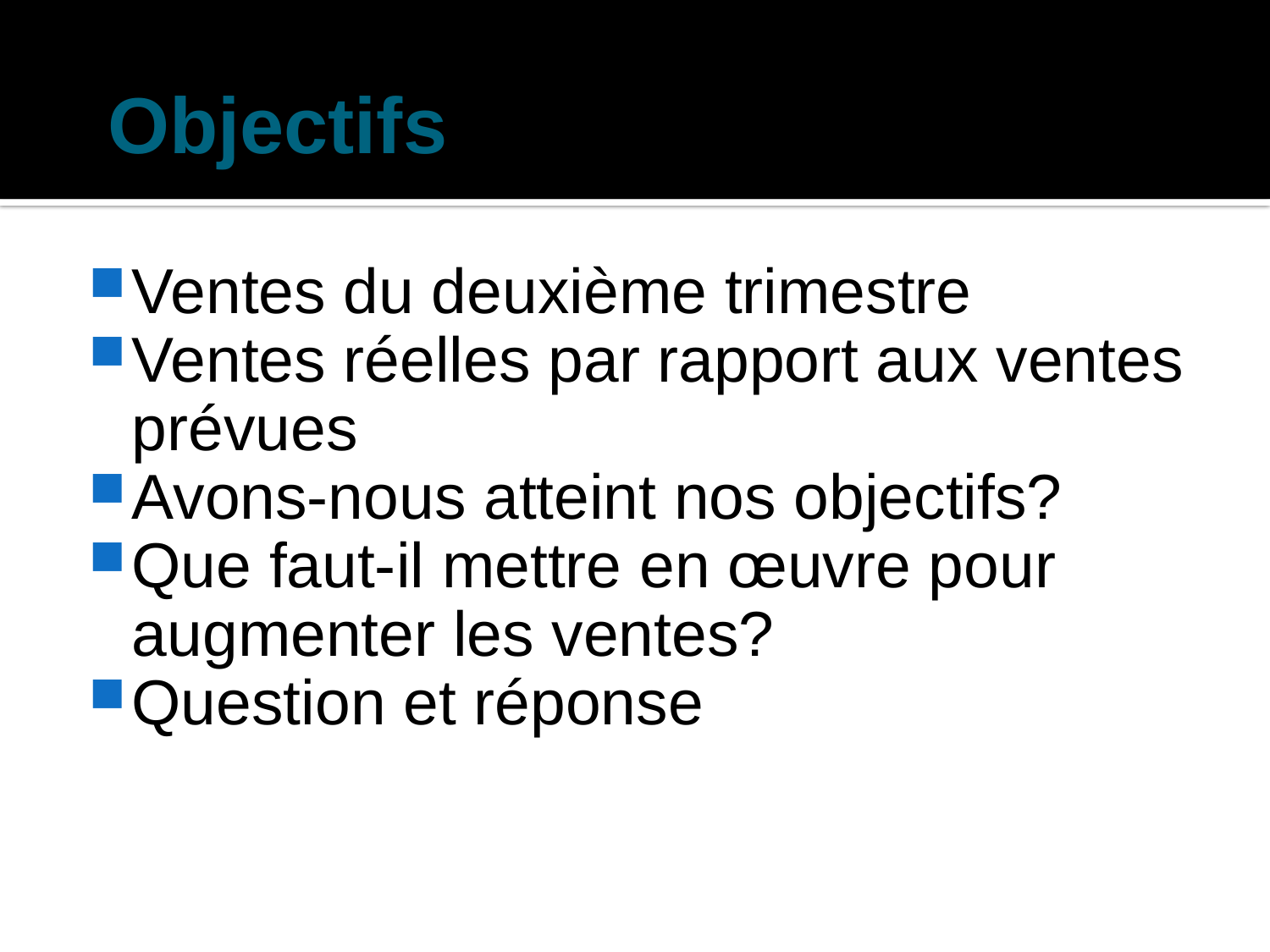

Objectifs
Ventes du deuxième trimestre
Ventes réelles par rapport aux ventes prévues
Avons-nous atteint nos objectifs?
Que faut-il mettre en œuvre pour augmenter les ventes?
Question et réponse